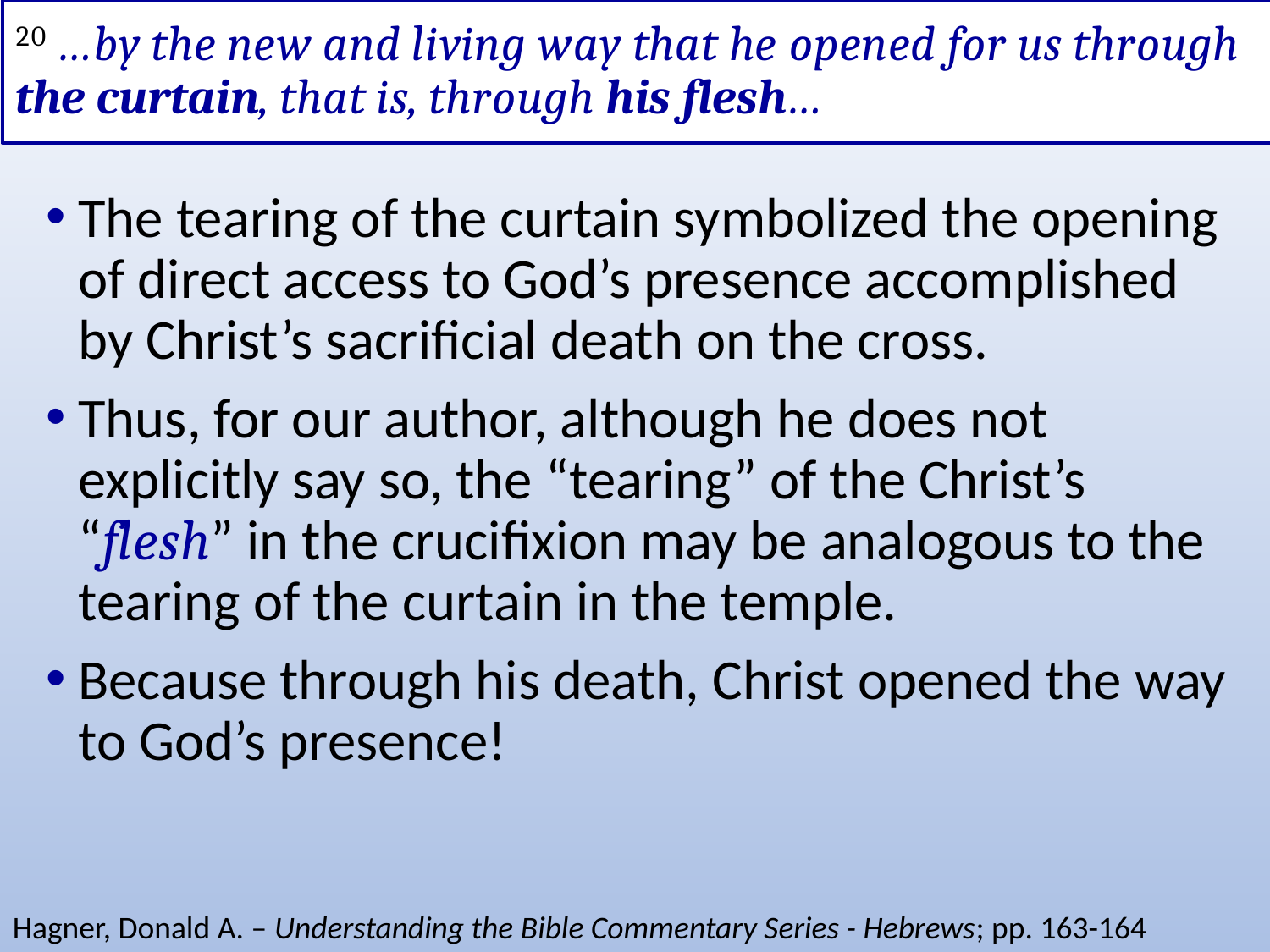

# 20 …by the new and living way that he opened for us through the curtain, that is, through his flesh…
The tearing of the curtain symbolized the opening of direct access to God’s presence accomplished by Christ’s sacrificial death on the cross.
Thus, for our author, although he does not explicitly say so, the “tearing” of the Christ’s “flesh” in the crucifixion may be analogous to the tearing of the curtain in the temple.
Because through his death, Christ opened the way to God’s presence!
Hagner, Donald A. – Understanding the Bible Commentary Series - Hebrews; pp. 163-164